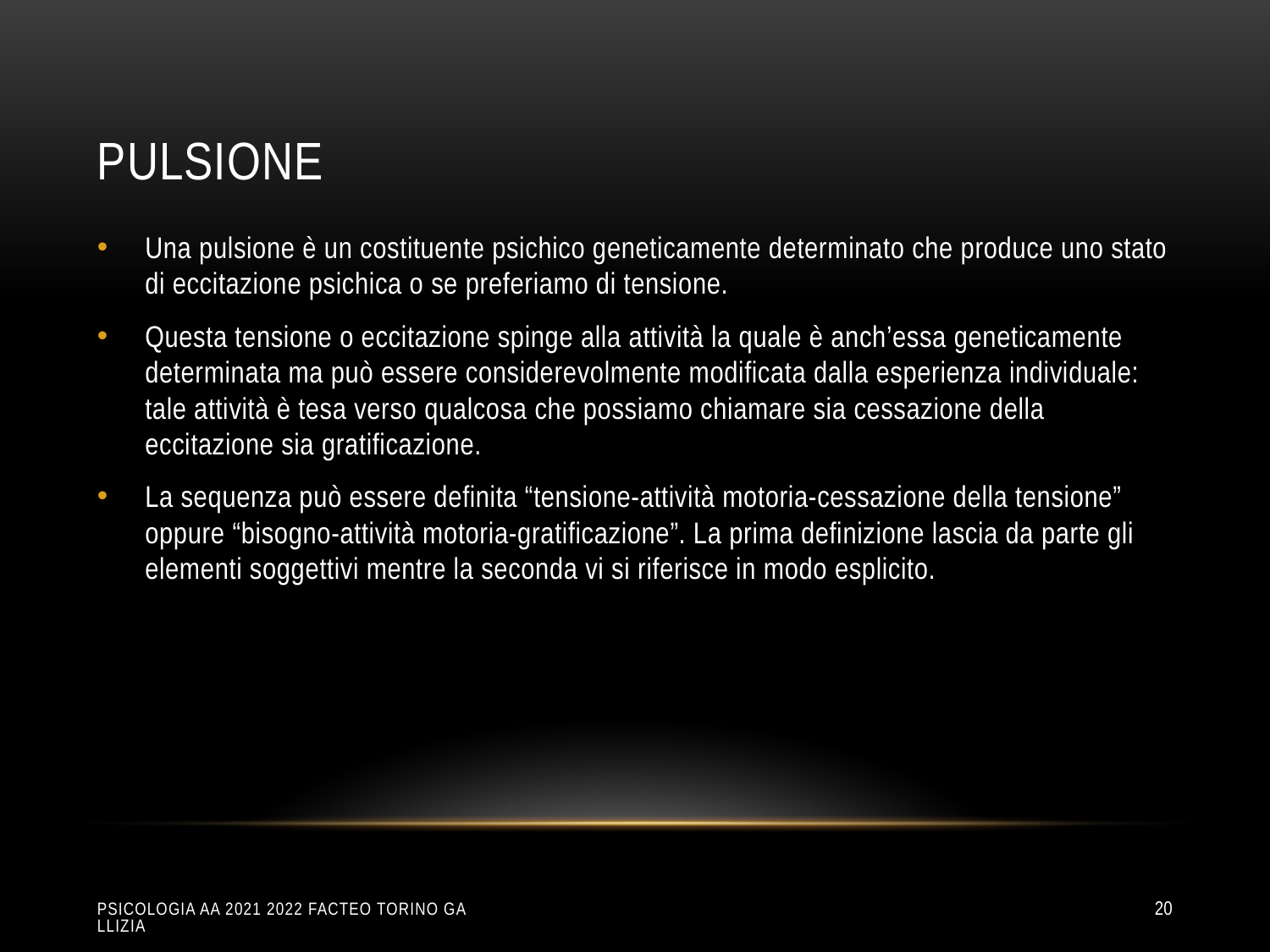

# pulsione
Una pulsione è un costituente psichico geneticamente determinato che produce uno stato di eccitazione psichica o se preferiamo di tensione.
Questa tensione o eccitazione spinge alla attività la quale è anch’essa geneticamente determinata ma può essere considerevolmente modificata dalla esperienza individuale: tale attività è tesa verso qualcosa che possiamo chiamare sia cessazione della eccitazione sia gratificazione.
La sequenza può essere definita “tensione-attività motoria-cessazione della tensione” oppure “bisogno-attività motoria-gratificazione”. La prima definizione lascia da parte gli elementi soggettivi mentre la seconda vi si riferisce in modo esplicito.

Psicologia aa 2021 2022 Facteo Torino Gallizia
20